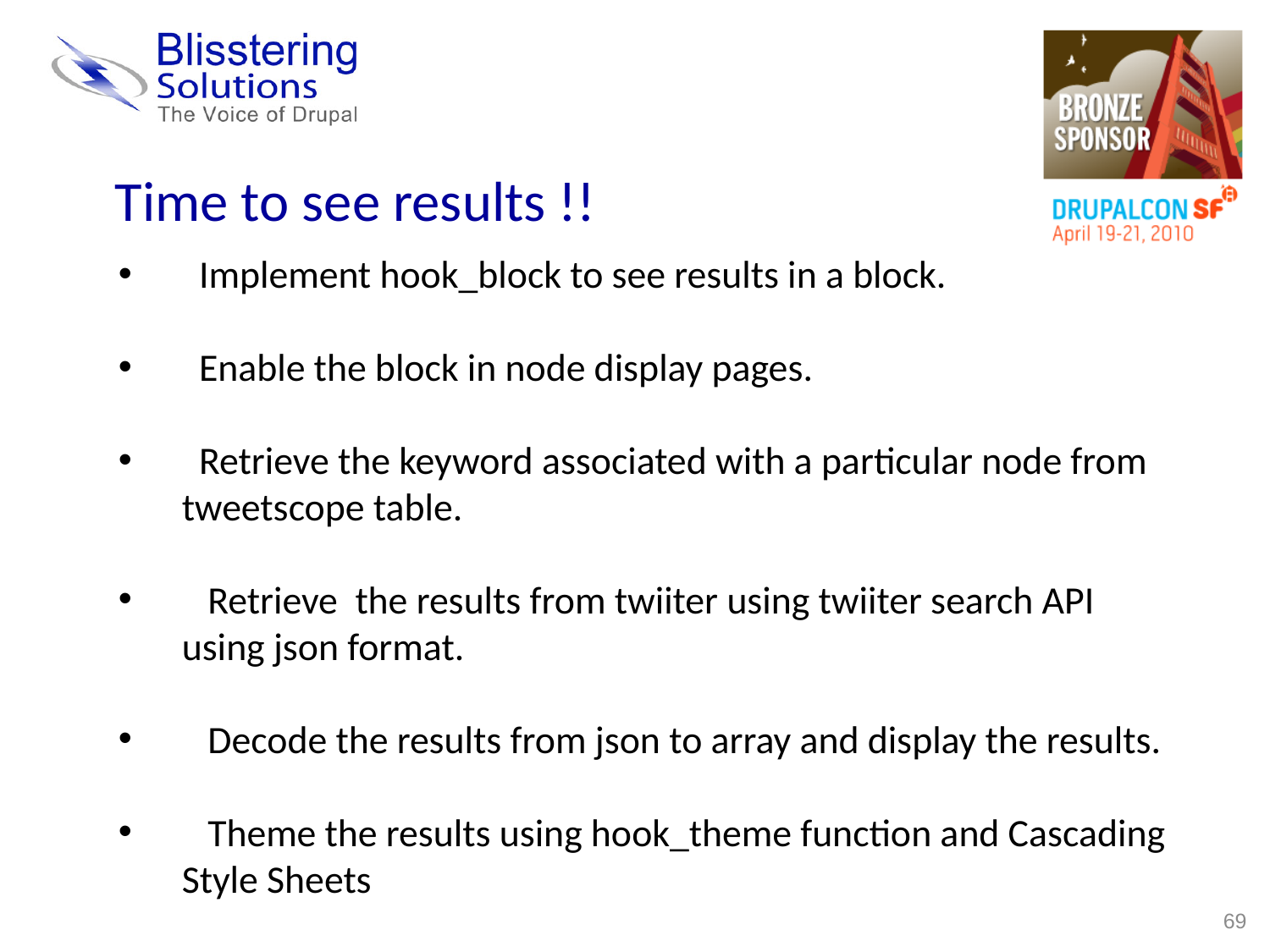

Time to see results !!
  Implement hook_block to see results in a block.

  Enable the block in node display pages.

  Retrieve the keyword associated with a particular node from tweetscope table.

   Retrieve  the results from twiiter using twiiter search API using json format.

   Decode the results from json to array and display the results.

   Theme the results using hook_theme function and Cascading Style Sheets

69